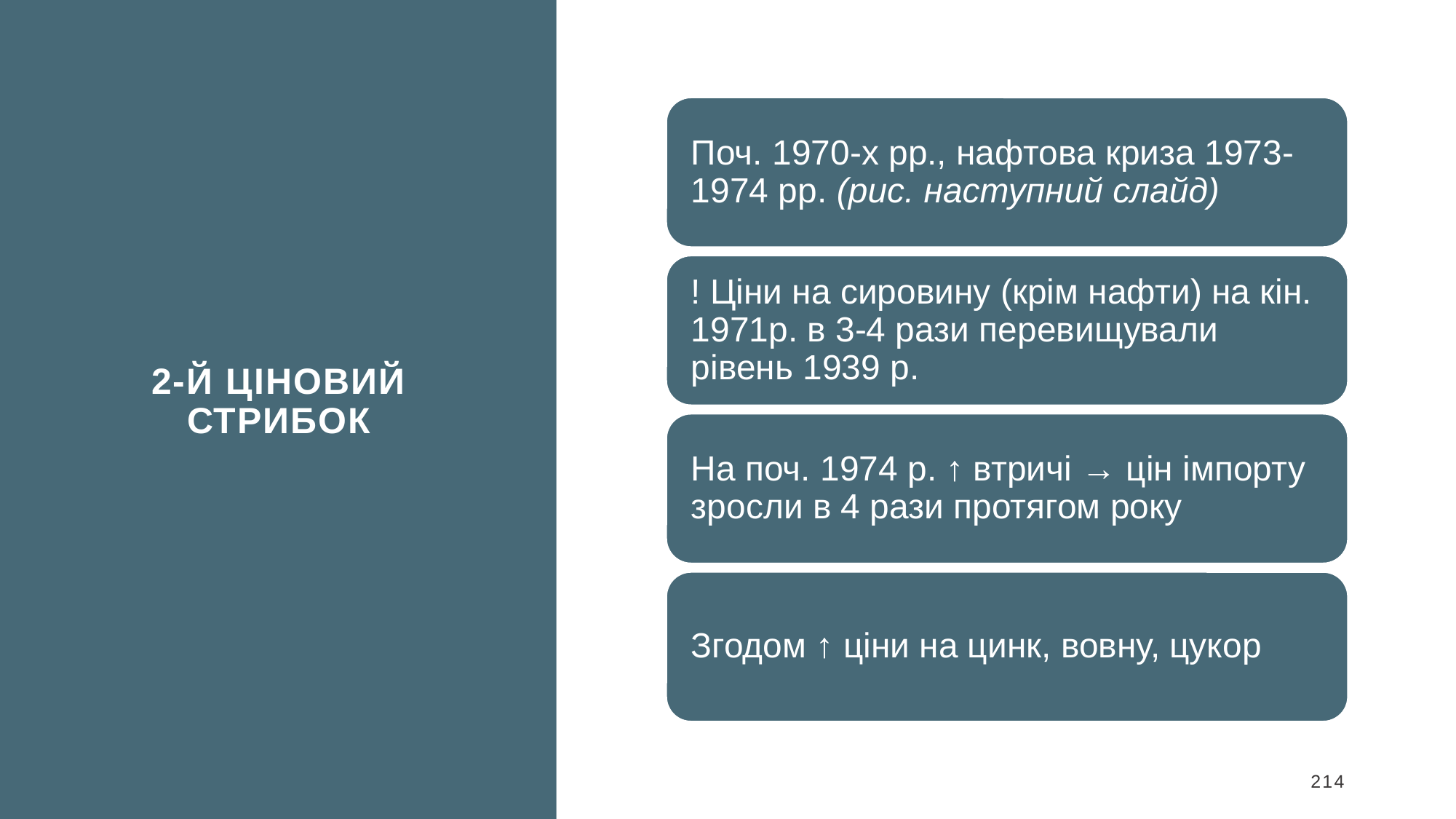

2-й ціновий стрибок
Поч. 1970-х рр., нафтова криза 1973-1974 рр. (рис. наступний слайд)
! Ціни на сировину (крім нафти) на кін. 1971р. в 3-4 рази перевищували рівень 1939 р.
На поч. 1974 р. ↑ втричі → цін імпорту зросли в 4 рази протягом року
Згодом ↑ ціни на цинк, вовну, цукор
214